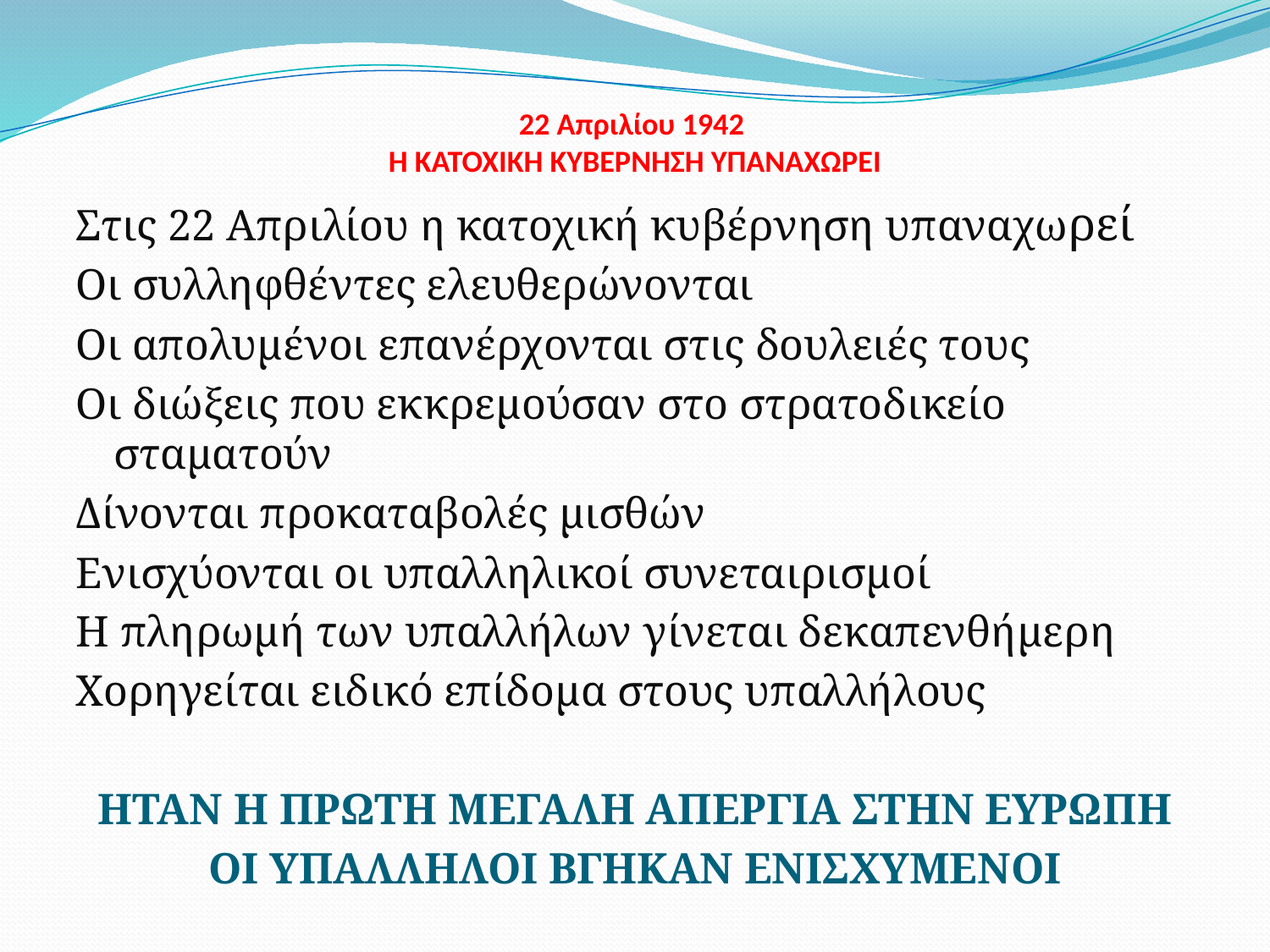

# 22 Απριλίου 1942 Η ΚΑΤΟΧΙΚΗ ΚΥΒΕΡΝΗΣΗ ΥΠΑΝΑΧΩΡΕΙ
Στις 22 Απριλίου η κατοχική κυβέρνηση υπαναχωρεί
Οι συλληφθέντες ελευθερώνονται
Οι απολυμένοι επανέρχονται στις δουλειές τους
Οι διώξεις που εκκρεμούσαν στο στρατοδικείο σταματούν
Δίνονται προκαταβολές μισθών
Ενισχύονται οι υπαλληλικοί συνεταιρισμοί
Η πληρωμή των υπαλλήλων γίνεται δεκαπενθήμερη
Χορηγείται ειδικό επίδομα στους υπαλλήλους

ΗΤΑΝ Η ΠΡΩΤΗ ΜΕΓΑΛΗ ΑΠΕΡΓΙΑ ΣΤΗΝ ΕΥΡΩΠΗ
ΟΙ ΥΠΑΛΛΗΛΟΙ ΒΓΗΚΑΝ ΕΝΙΣΧΥΜΕΝΟΙ